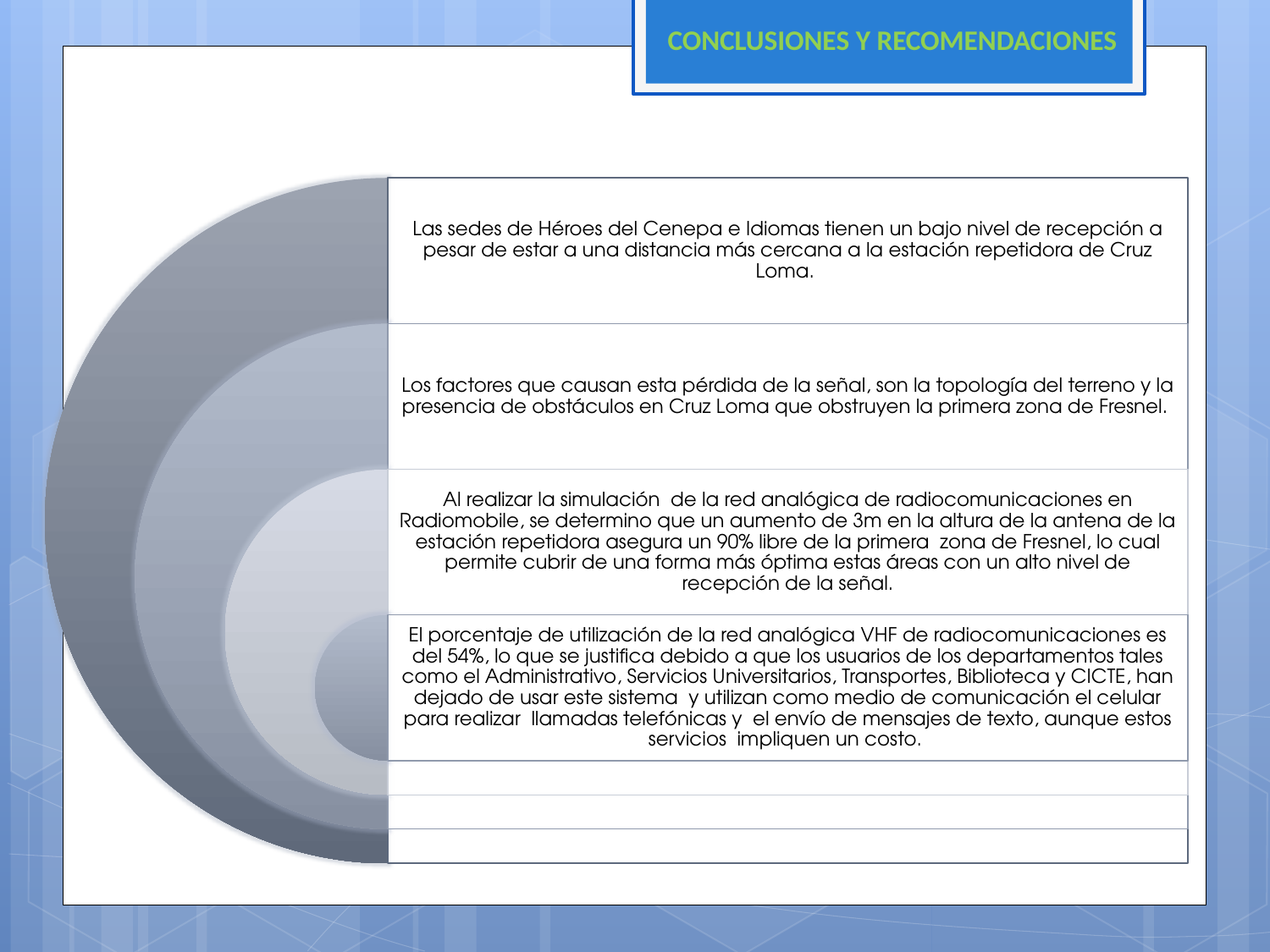

CONCLUSIONES Y RECOMENDACIONES
Las sedes de Héroes del Cenepa e Idiomas tienen un bajo nivel de recepción a pesar de estar a una distancia más cercana a la estación repetidora de Cruz Loma.
Los factores que causan esta pérdida de la señal, son la topología del terreno y la presencia de obstáculos en Cruz Loma que obstruyen la primera zona de Fresnel.
Al realizar la simulación  de la red analógica de radiocomunicaciones en Radiomobile, se determino que un aumento de 3m en la altura de la antena de la estación repetidora asegura un 90% libre de la primera  zona de Fresnel, lo cual permite cubrir de una forma más óptima estas áreas con un alto nivel de recepción de la señal.
El porcentaje de utilización de la red analógica VHF de radiocomunicaciones es del 54%, lo que se justifica debido a que los usuarios de los departamentos tales como el Administrativo, Servicios Universitarios, Transportes, Biblioteca y CICTE, han dejado de usar este sistema  y utilizan como medio de comunicación el celular para realizar  llamadas telefónicas y  el envío de mensajes de texto, aunque estos servicios  impliquen un costo.